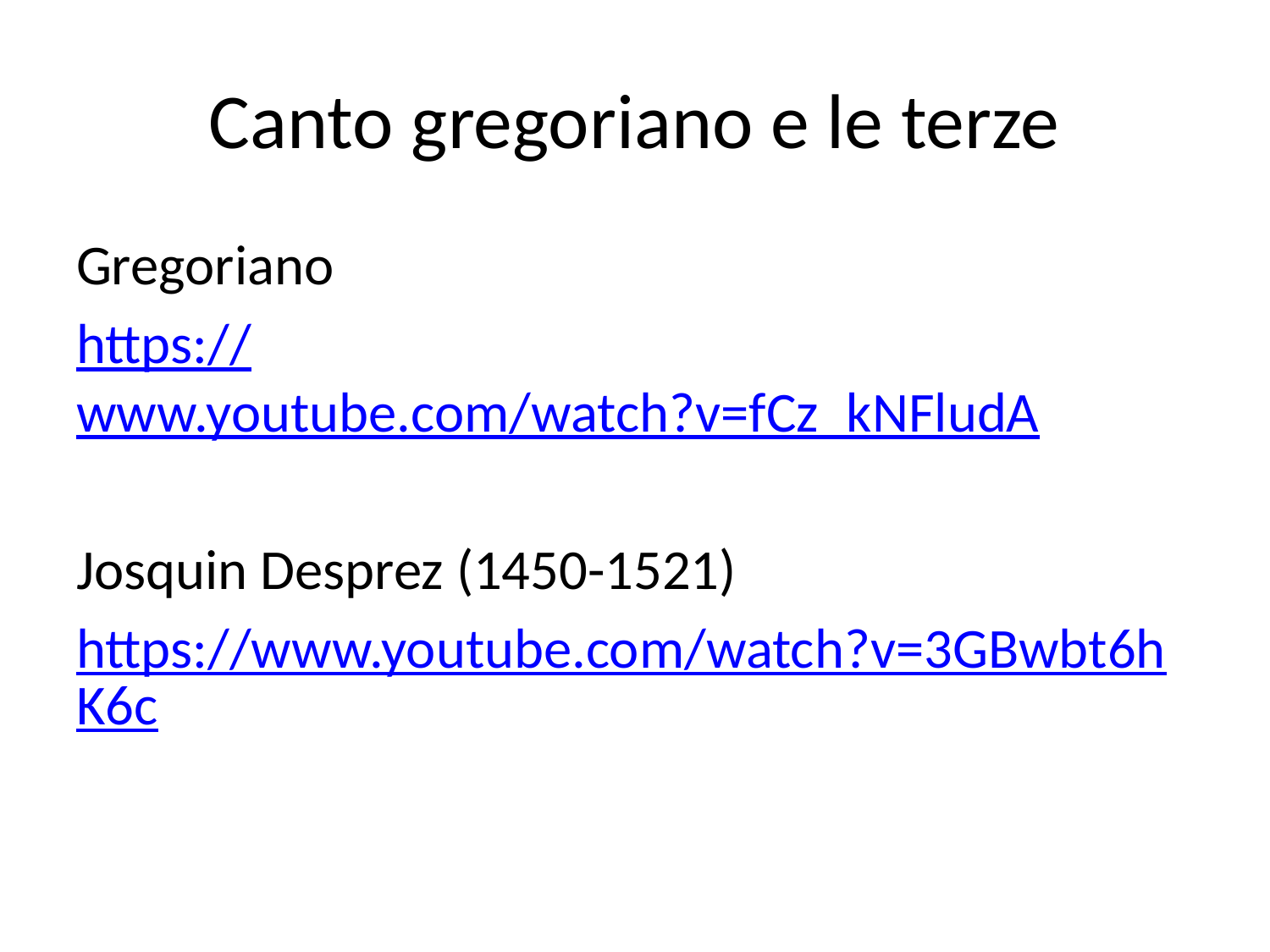

# Canto gregoriano e le terze
Gregoriano
https://www.youtube.com/watch?v=fCz_kNFludA

Josquin Desprez (1450-1521)
https://www.youtube.com/watch?v=3GBwbt6hK6c